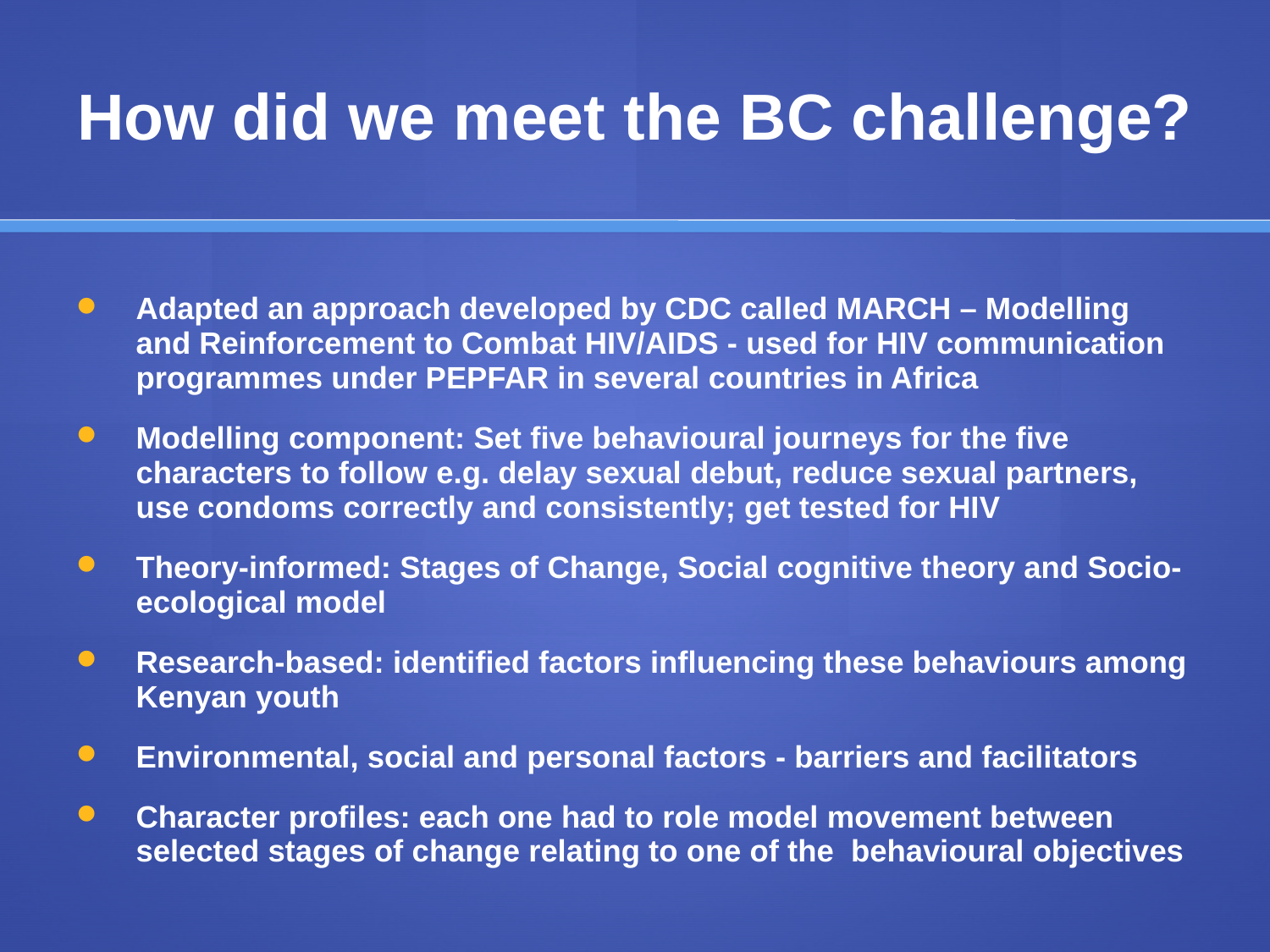

# How did we meet the BC challenge?
Adapted an approach developed by CDC called MARCH – Modelling and Reinforcement to Combat HIV/AIDS - used for HIV communication programmes under PEPFAR in several countries in Africa
Modelling component: Set five behavioural journeys for the five characters to follow e.g. delay sexual debut, reduce sexual partners, use condoms correctly and consistently; get tested for HIV
Theory-informed: Stages of Change, Social cognitive theory and Socio-ecological model
Research-based: identified factors influencing these behaviours among Kenyan youth
Environmental, social and personal factors - barriers and facilitators
Character profiles: each one had to role model movement between selected stages of change relating to one of the  behavioural objectives